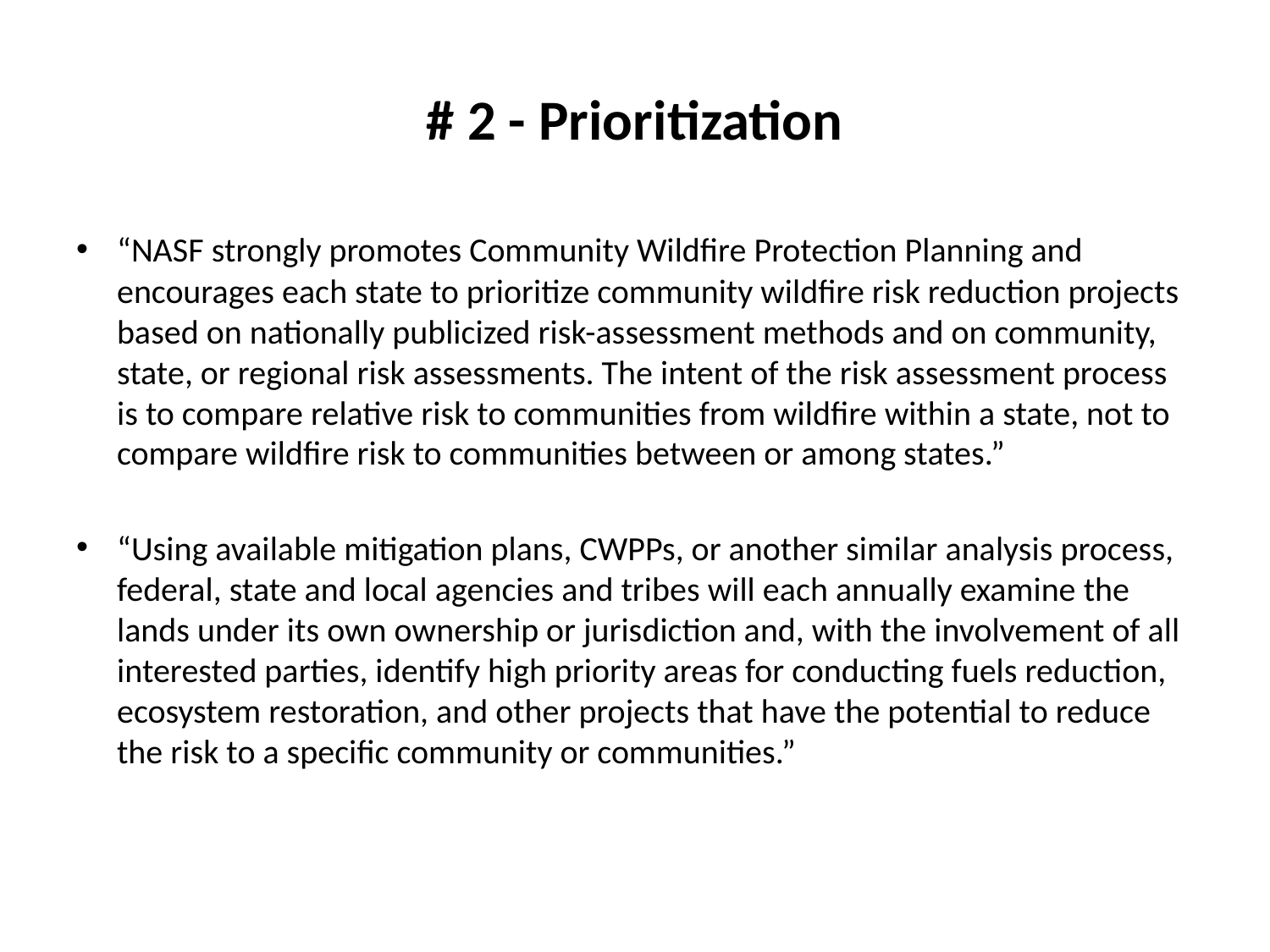

# # 2 - Prioritization
“NASF strongly promotes Community Wildfire Protection Planning and encourages each state to prioritize community wildfire risk reduction projects based on nationally publicized risk-assessment methods and on community, state, or regional risk assessments. The intent of the risk assessment process is to compare relative risk to communities from wildfire within a state, not to compare wildfire risk to communities between or among states.”

“Using available mitigation plans, CWPPs, or another similar analysis process, federal, state and local agencies and tribes will each annually examine the lands under its own ownership or jurisdiction and, with the involvement of all interested parties, identify high priority areas for conducting fuels reduction, ecosystem restoration, and other projects that have the potential to reduce the risk to a specific community or communities.”